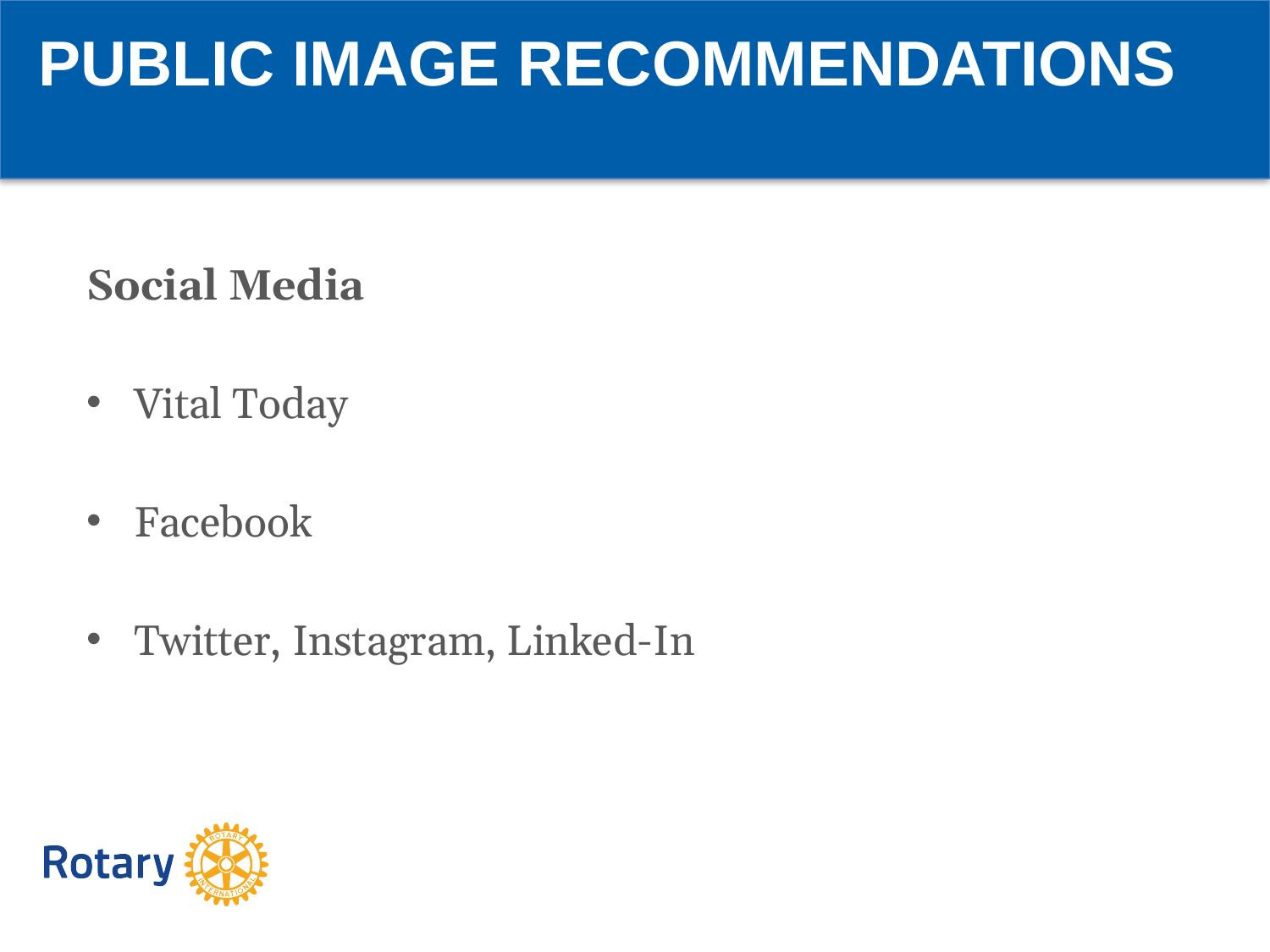

PUBLIC IMAGE RECOMMENDATIONS
Social Media

Vital Today

Facebook

Twitter, Instagram, Linked-In